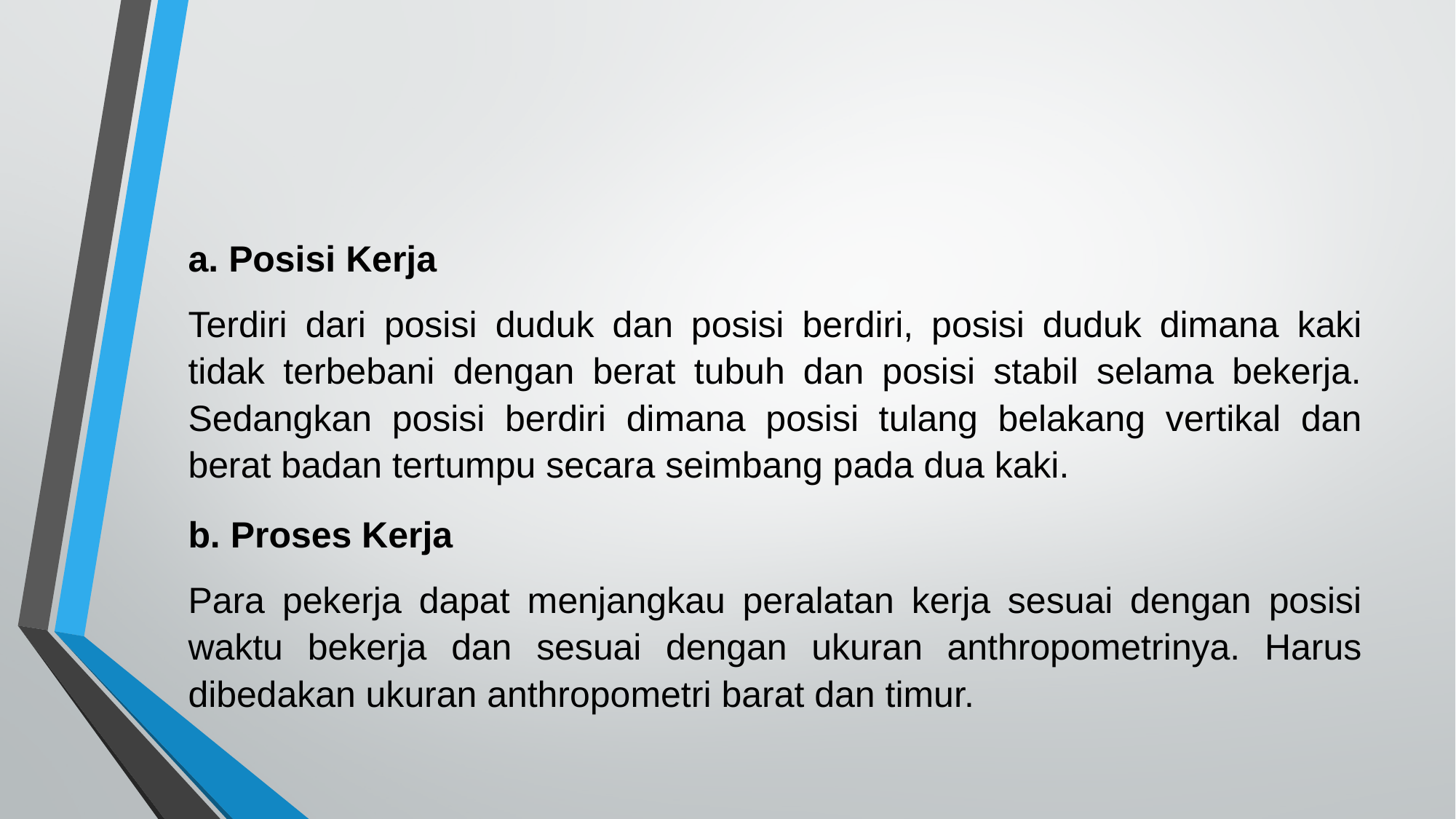

#
a. Posisi Kerja
Terdiri dari posisi duduk dan posisi berdiri, posisi duduk dimana kaki tidak terbebani dengan berat tubuh dan posisi stabil selama bekerja. Sedangkan posisi berdiri dimana posisi tulang belakang vertikal dan berat badan tertumpu secara seimbang pada dua kaki.
b. Proses Kerja
Para pekerja dapat menjangkau peralatan kerja sesuai dengan posisi waktu bekerja dan sesuai dengan ukuran anthropometrinya. Harus dibedakan ukuran anthropometri barat dan timur.